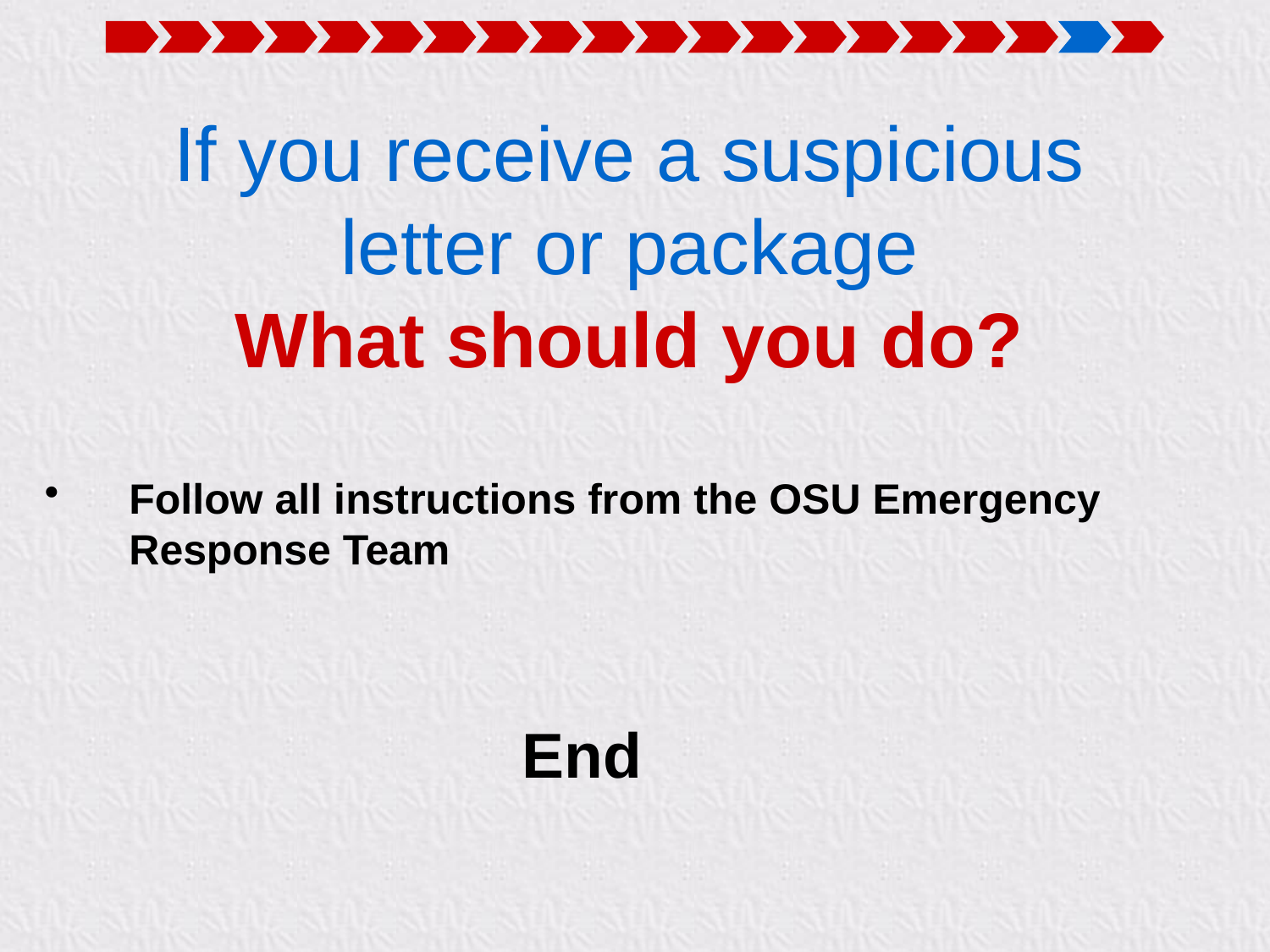

# If you receive a suspicious letter or package What should you do?
Follow all instructions from the OSU Emergency Response Team
End